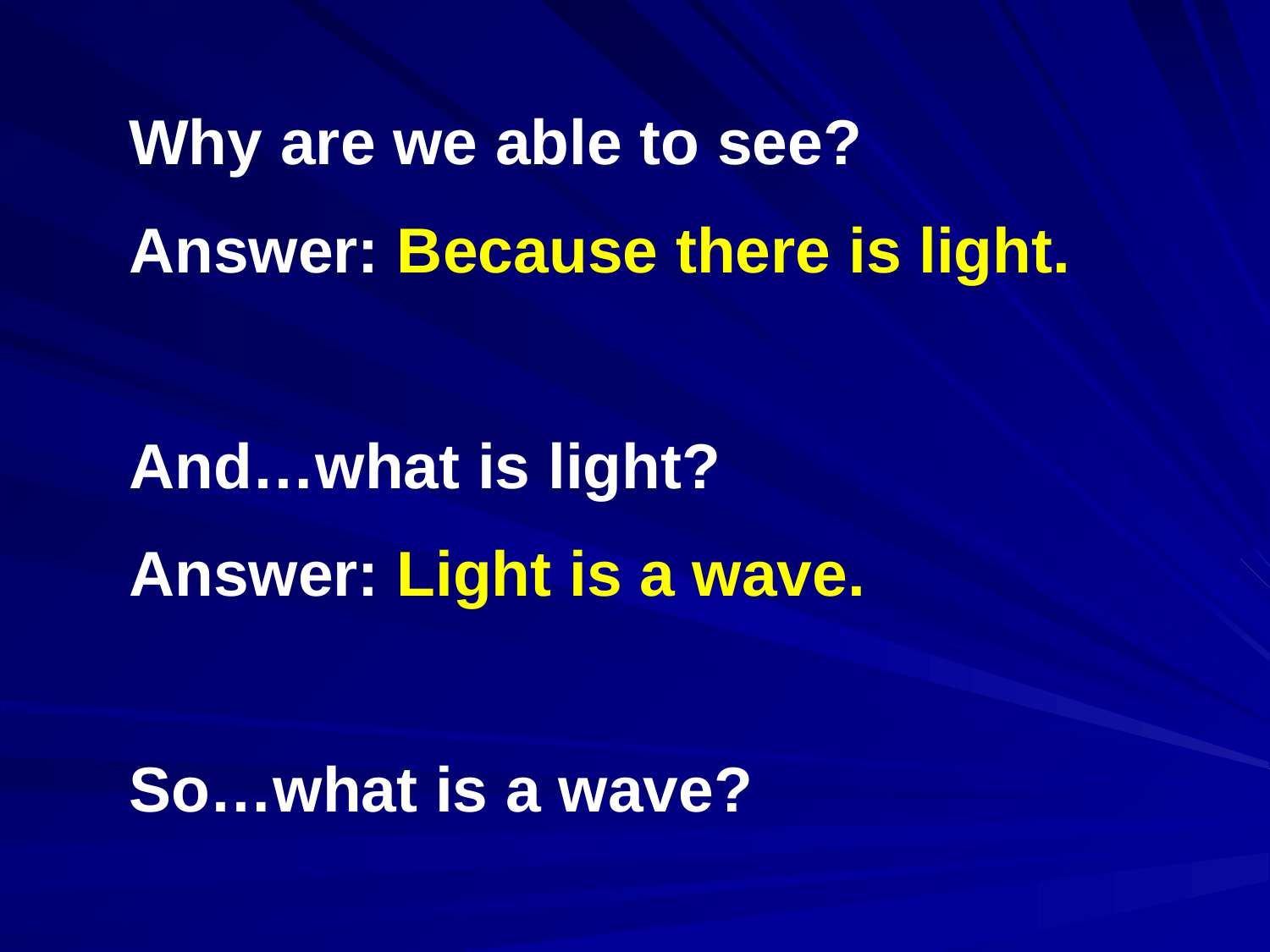

Why are we able to see?
Answer: Because there is light.

And…what is light?
Answer: Light is a wave.

So…what is a wave?